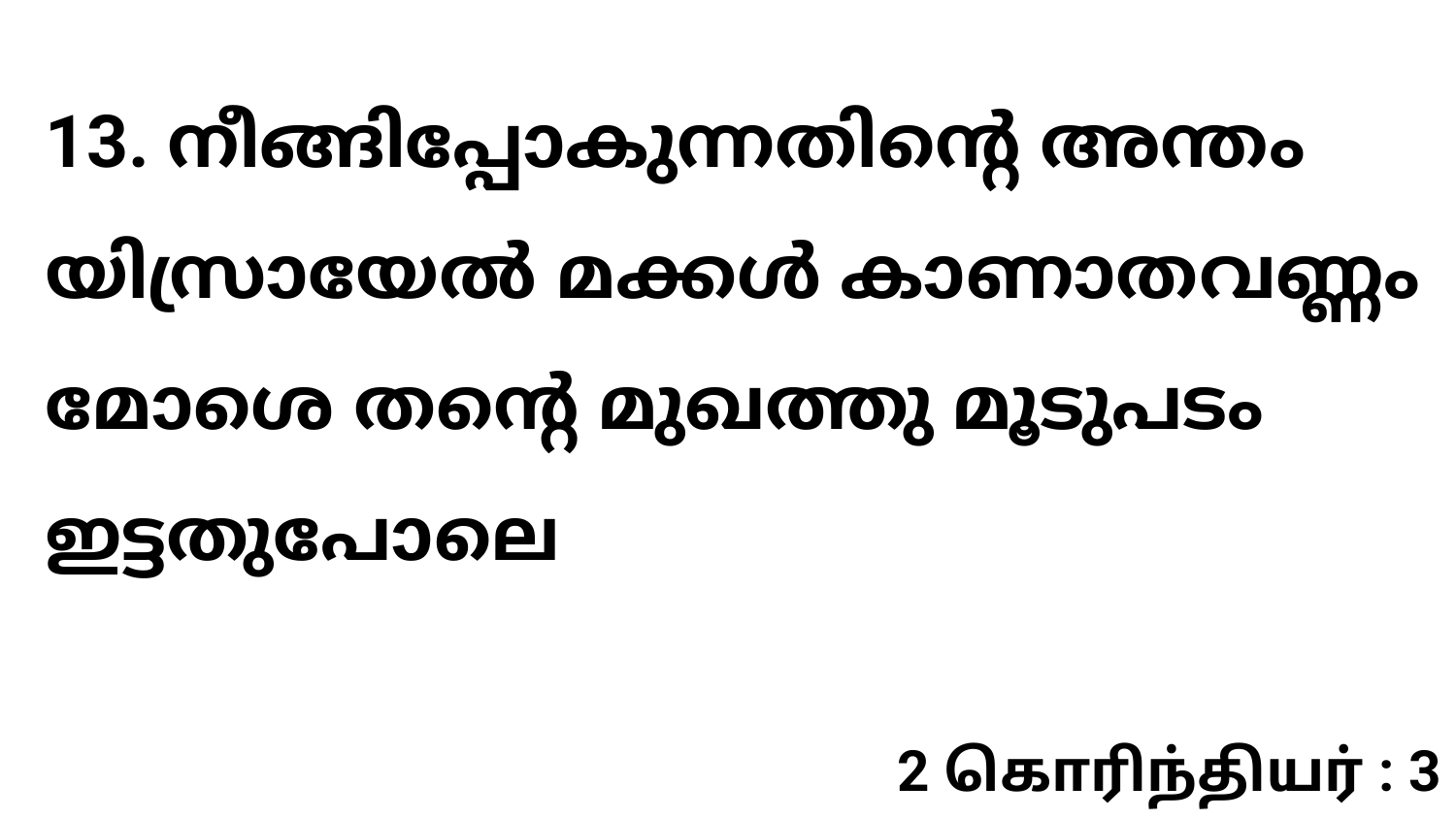

13. നീങ്ങിപ്പോകുന്നതിന്റെ അന്തം യിസ്രായേൽ മക്കൾ കാണാതവണ്ണം മോശെ തന്റെ മുഖത്തു മൂടുപടം ഇട്ടതുപോലെ
2 கொரிந்தியர் : 3